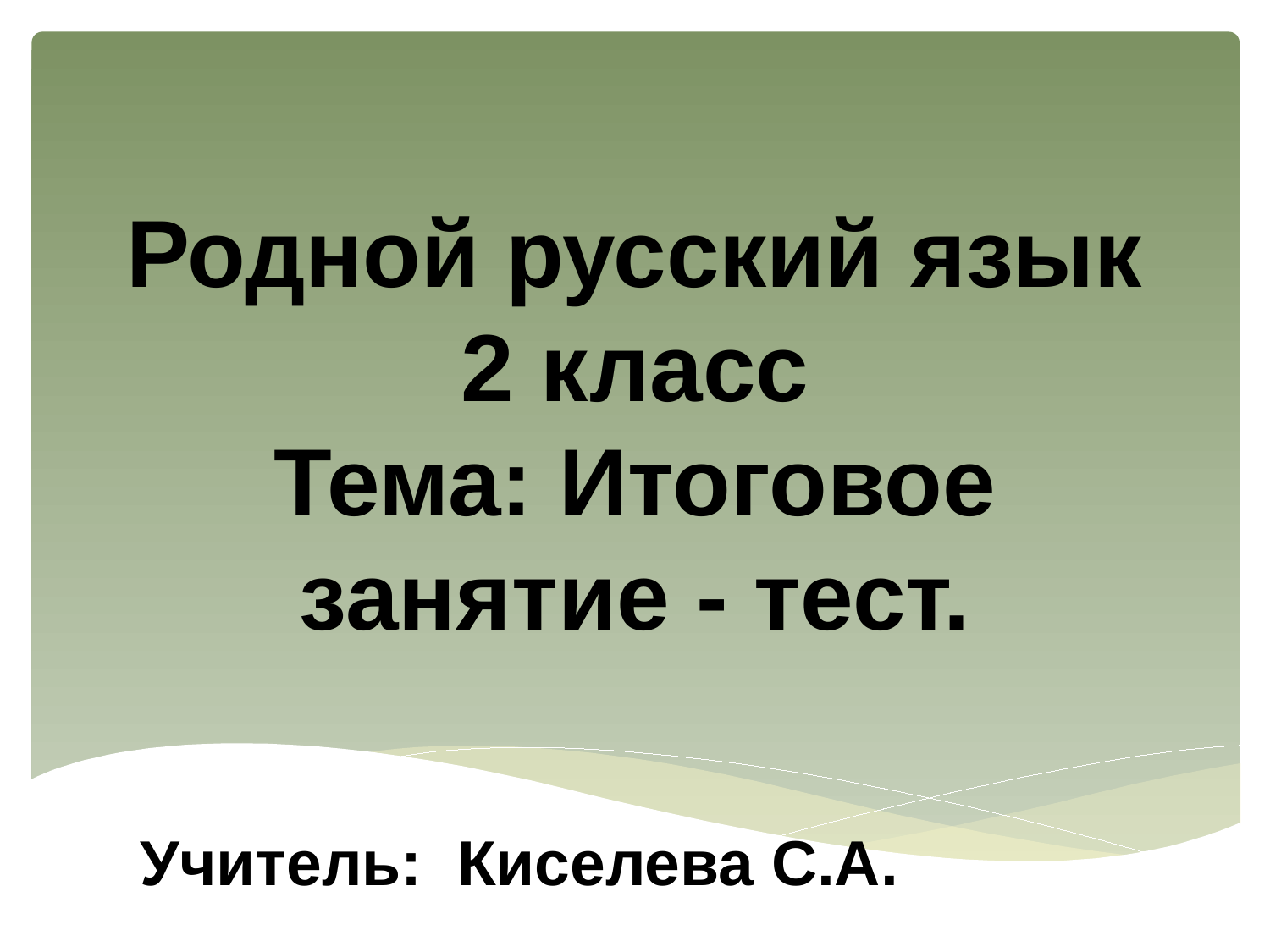

# Родной русский язык 2 класс Тема: Итоговое занятие - тест.
Учитель:  Киселева С.А.